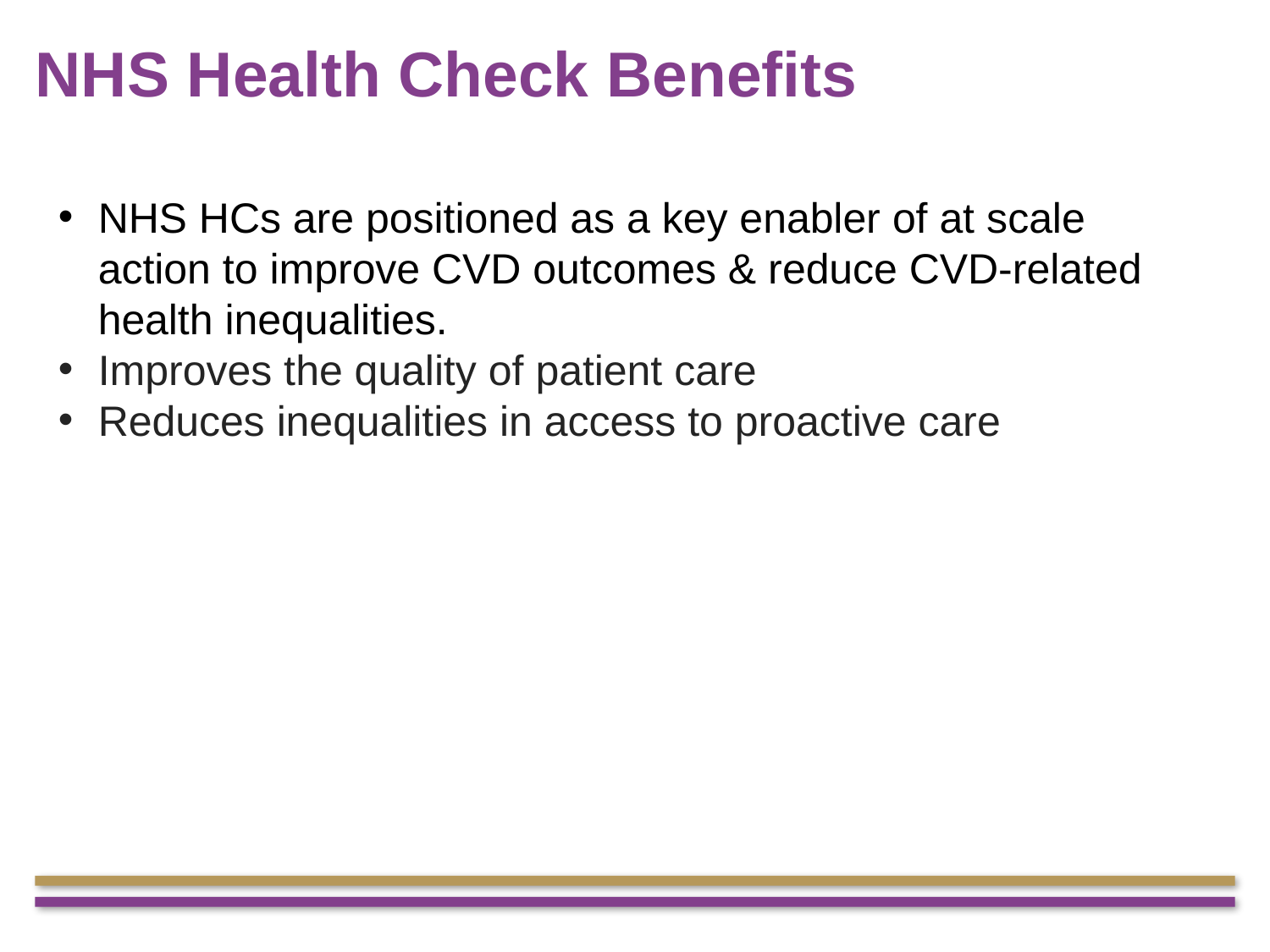

NHS Health Check Benefits

NHS HCs are positioned as a key enabler of at scale action to improve CVD outcomes & reduce CVD-related health inequalities.
Improves the quality of patient care
Reduces inequalities in access to proactive care